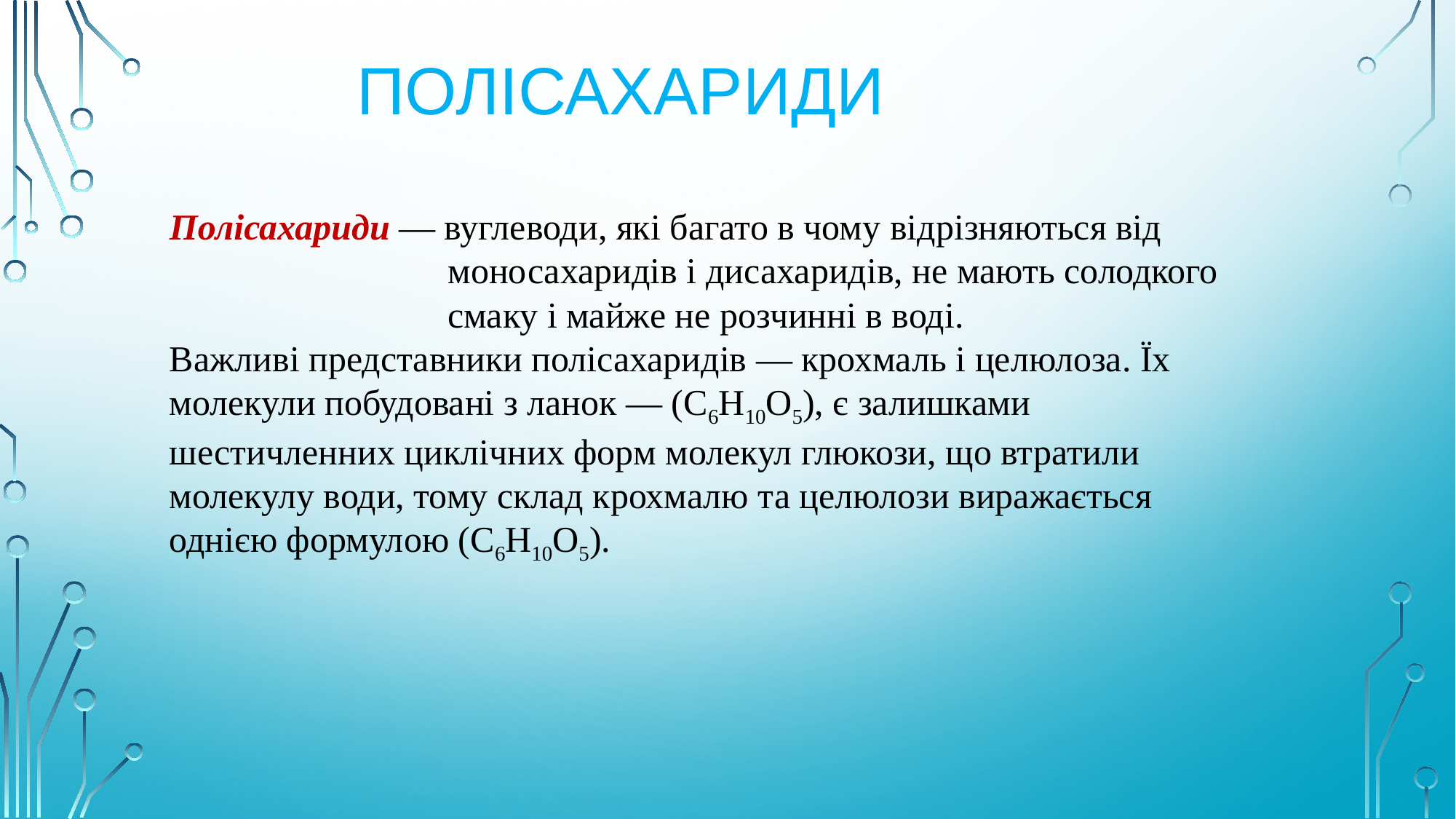

# Полісахариди
Полісахариди — вуглеводи, які багато в чому відрізняються від моносахаридів і дисахаридів, не мають солодкого смаку і майже не розчинні в воді.
Важливі представники полісахаридів — крохмаль і целюлоза. Їх молекули побудовані з ланок — (С6Н10О5), є залишками шестичленних циклічних форм молекул глюкози, що втратили молекулу води, тому склад крохмалю та целюлози виражається однією формулою (С6Н10О5).